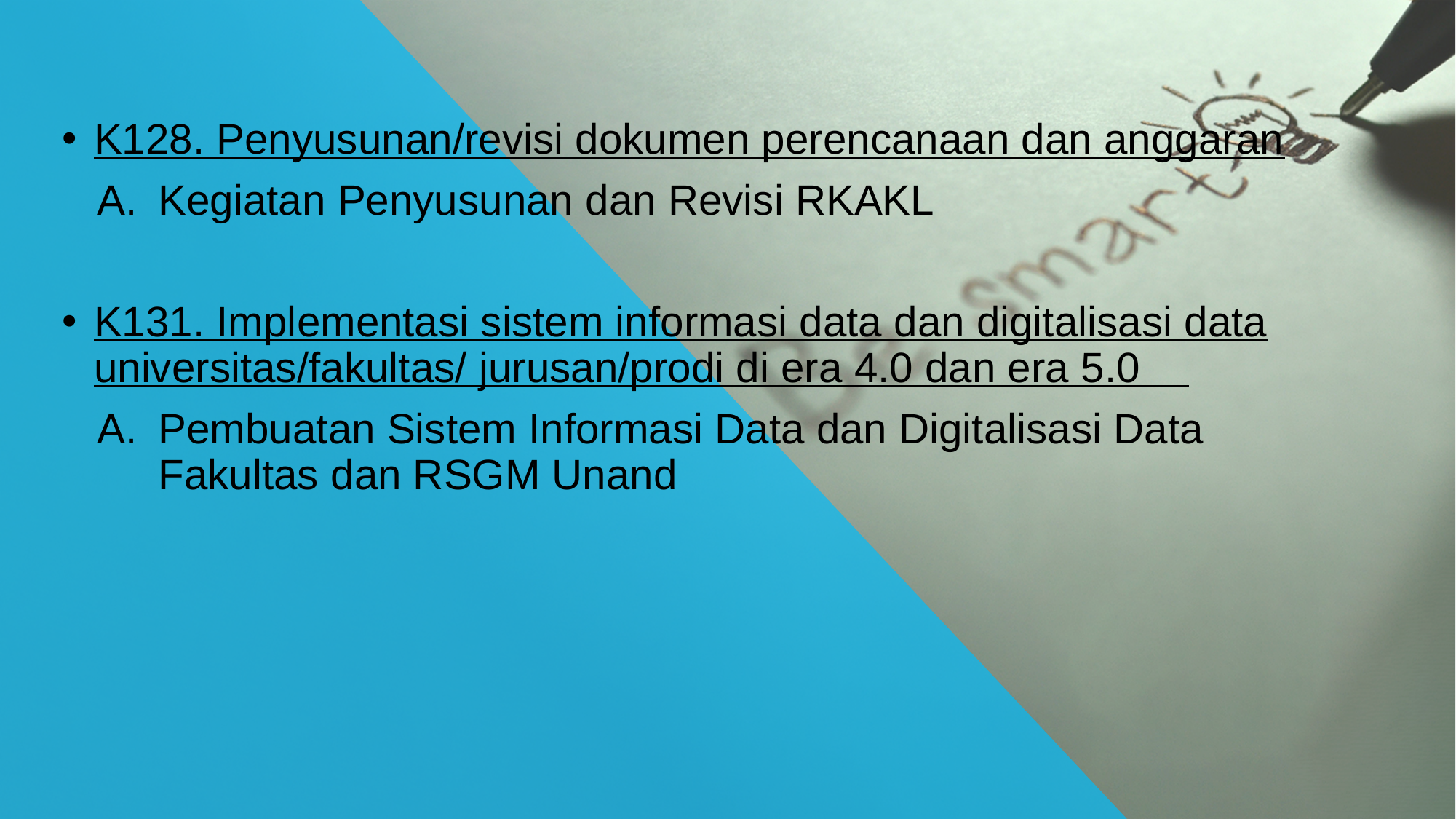

K128. Penyusunan/revisi dokumen perencanaan dan anggaran
Kegiatan Penyusunan dan Revisi RKAKL

K131. Implementasi sistem informasi data dan digitalisasi data universitas/fakultas/ jurusan/prodi di era 4.0 dan era 5.0
Pembuatan Sistem Informasi Data dan Digitalisasi Data Fakultas dan RSGM Unand